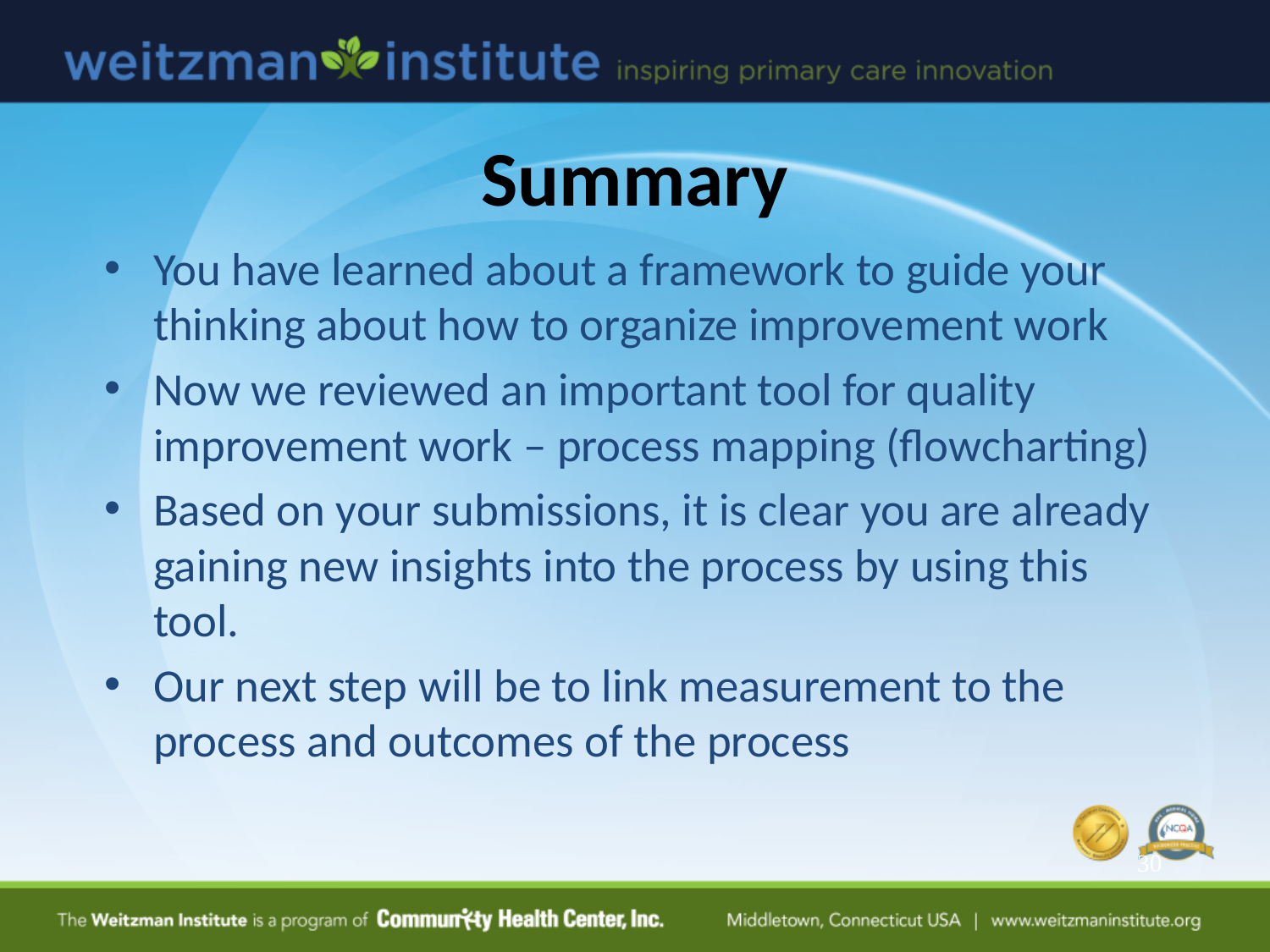

# Summary
You have learned about a framework to guide your thinking about how to organize improvement work
Now we reviewed an important tool for quality improvement work – process mapping (flowcharting)
Based on your submissions, it is clear you are already gaining new insights into the process by using this tool.
Our next step will be to link measurement to the process and outcomes of the process
30